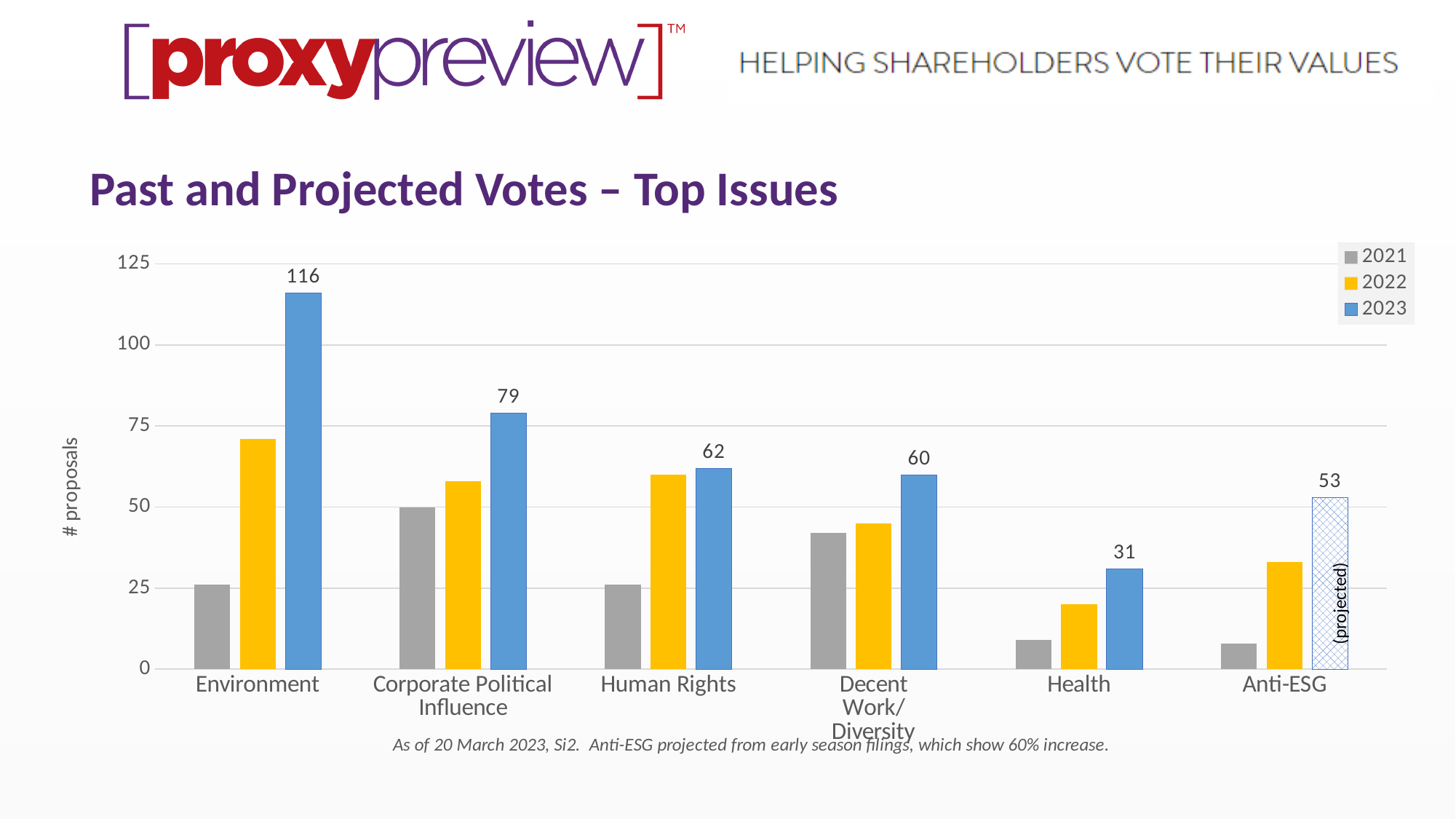

Past and Projected Votes – Top Issues

### Chart

| Category | 2021 | 2022 | 2023 |
|---|---|---|---|
| Environment | 26.0 | 71.0 | 116.0 |
| Corporate Political Influence | 50.0 | 58.0 | 79.0 |
| Human Rights | 26.0 | 60.0 | 62.0 |
| Decent Work/Diversity | 42.0 | 45.0 | 60.0 |
| Health | 9.0 | 20.0 | 31.0 |
| Anti-ESG | 8.0 | 33.0 | 53.0 |
(projected)